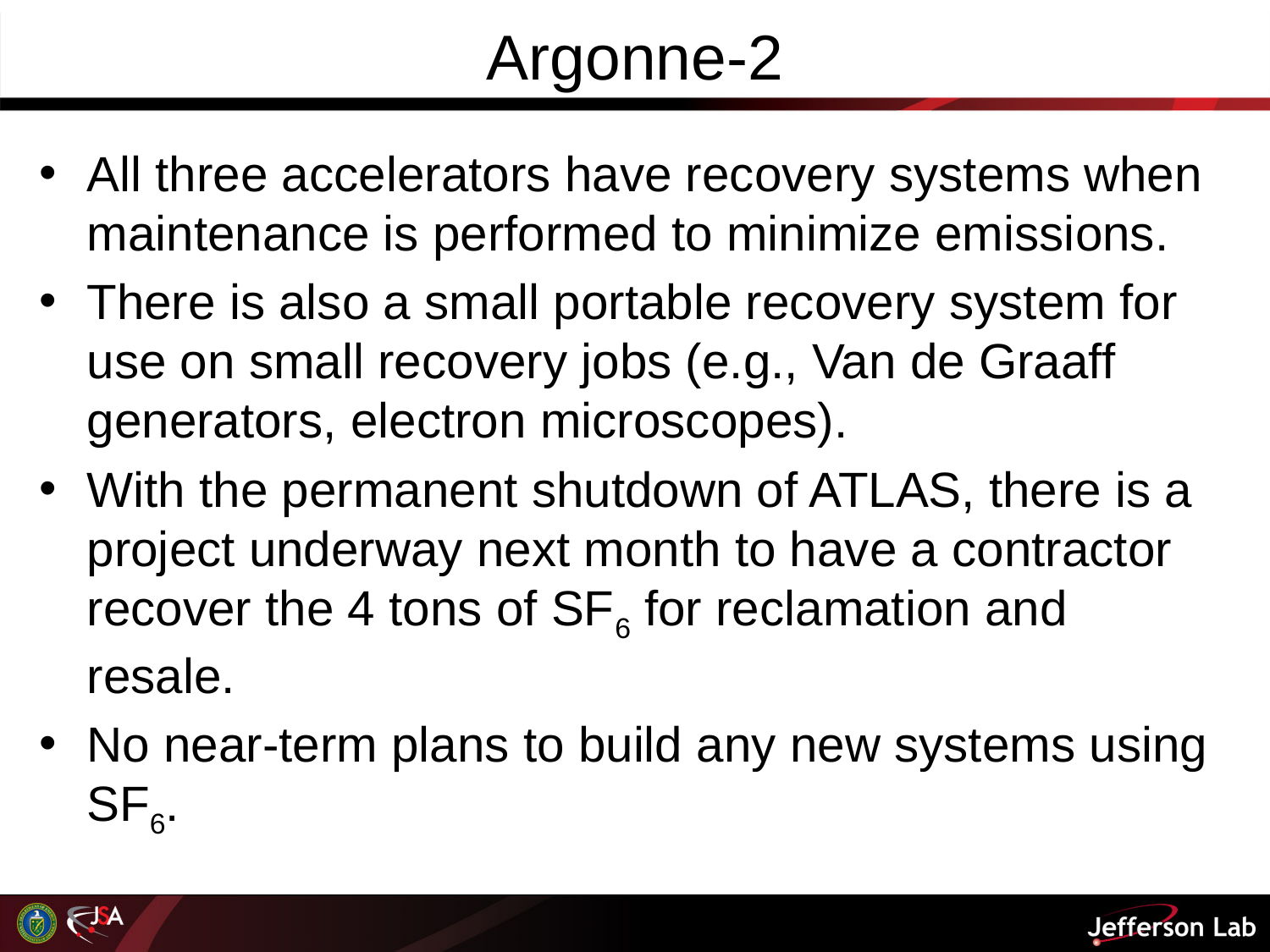

# Argonne-2
All three accelerators have recovery systems when maintenance is performed to minimize emissions.
There is also a small portable recovery system for use on small recovery jobs (e.g., Van de Graaff generators, electron microscopes).
With the permanent shutdown of ATLAS, there is a project underway next month to have a contractor recover the 4 tons of SF6 for reclamation and resale.
No near-term plans to build any new systems using SF6.